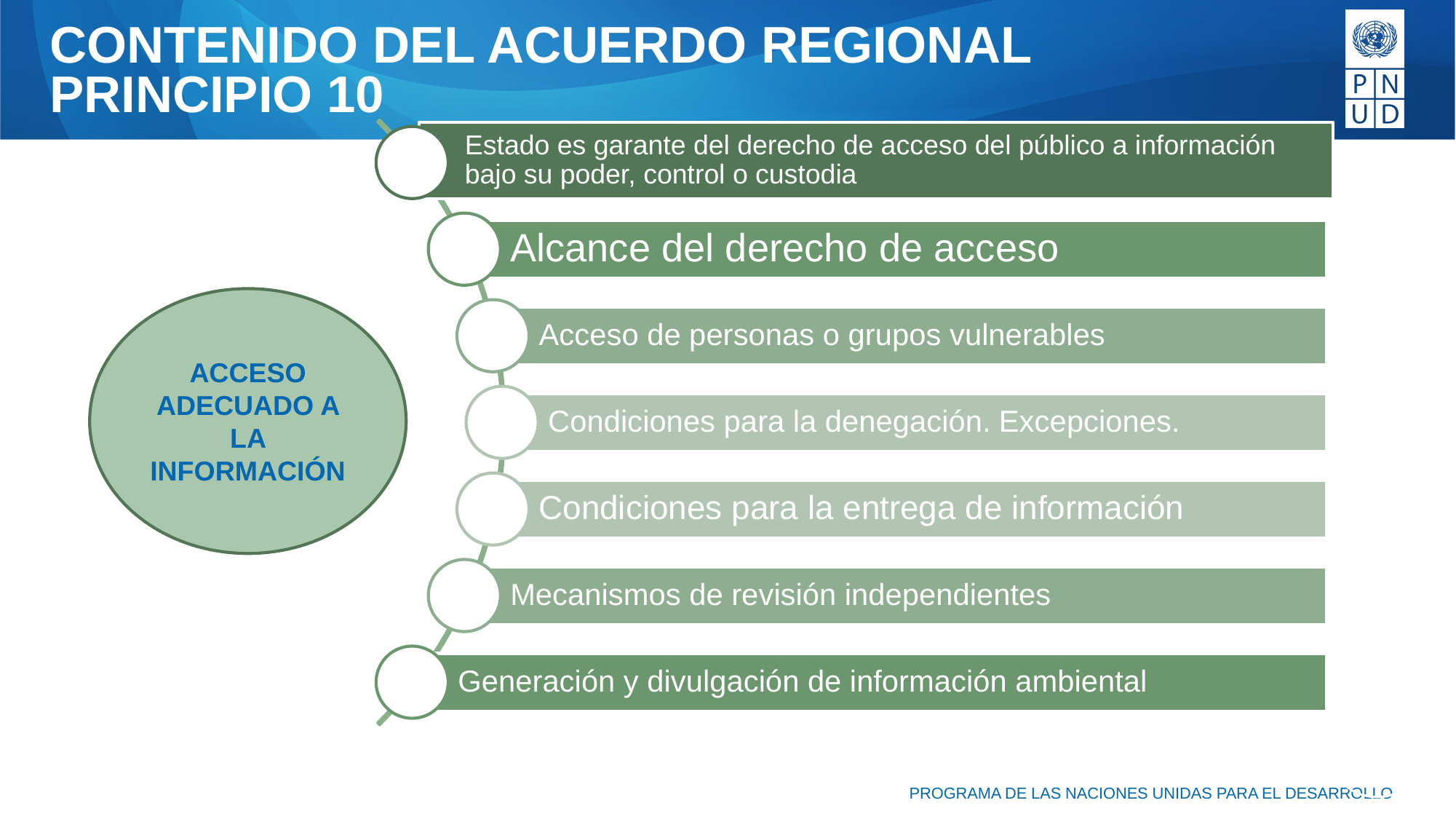

Estado es garante del derecho de acceso del público a información bajo su poder, control o custodia

Alcance del derecho de acceso

Acceso de personas o grupos vulnerables

Condiciones para la denegación. Excepciones.

Condiciones para la entrega de información

Mecanismos de revisión independientes

Generación y divulgación de información ambiental
CONTENIDO DEL ACUERDO REGIONAL PRINCIPIO 10
ACCESO ADECUADO A LA INFORMACIÓN
9